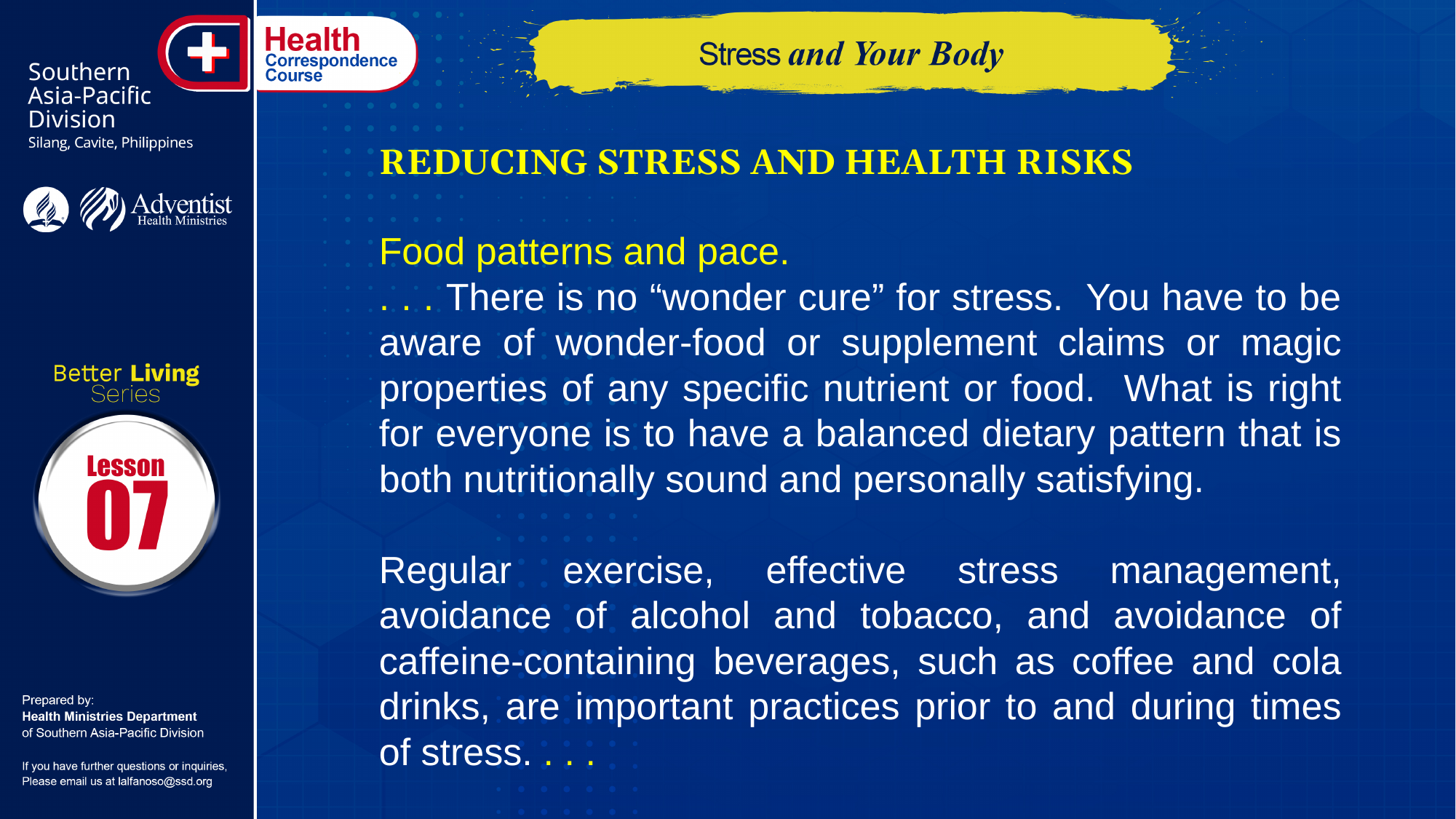

REDUCING STRESS AND HEALTH RISKS

Food patterns and pace.
. . . There is no “wonder cure” for stress.  You have to be aware of wonder-food or supplement claims or magic properties of any specific nutrient or food.  What is right for everyone is to have a balanced dietary pattern that is both nutritionally sound and personally satisfying.

Regular exercise, effective stress management, avoidance of alcohol and tobacco, and avoidance of caffeine-containing beverages, such as coffee and cola drinks, are important practices prior to and during times of stress. . . .